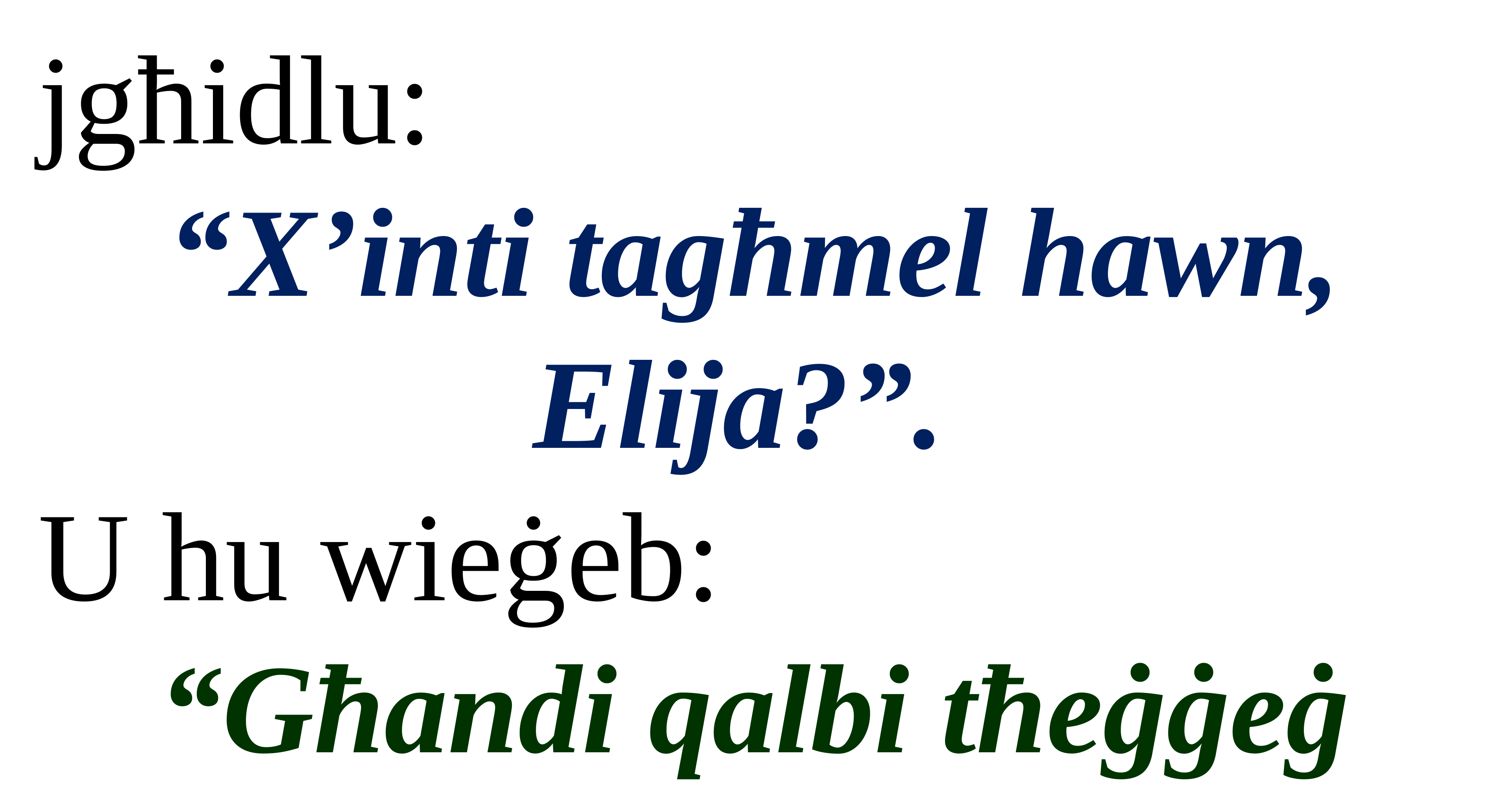

jgħidlu:
“X’inti tagħmel hawn, Elija?”.
U hu wieġeb:
“Għandi qalbi tħeġġeġ